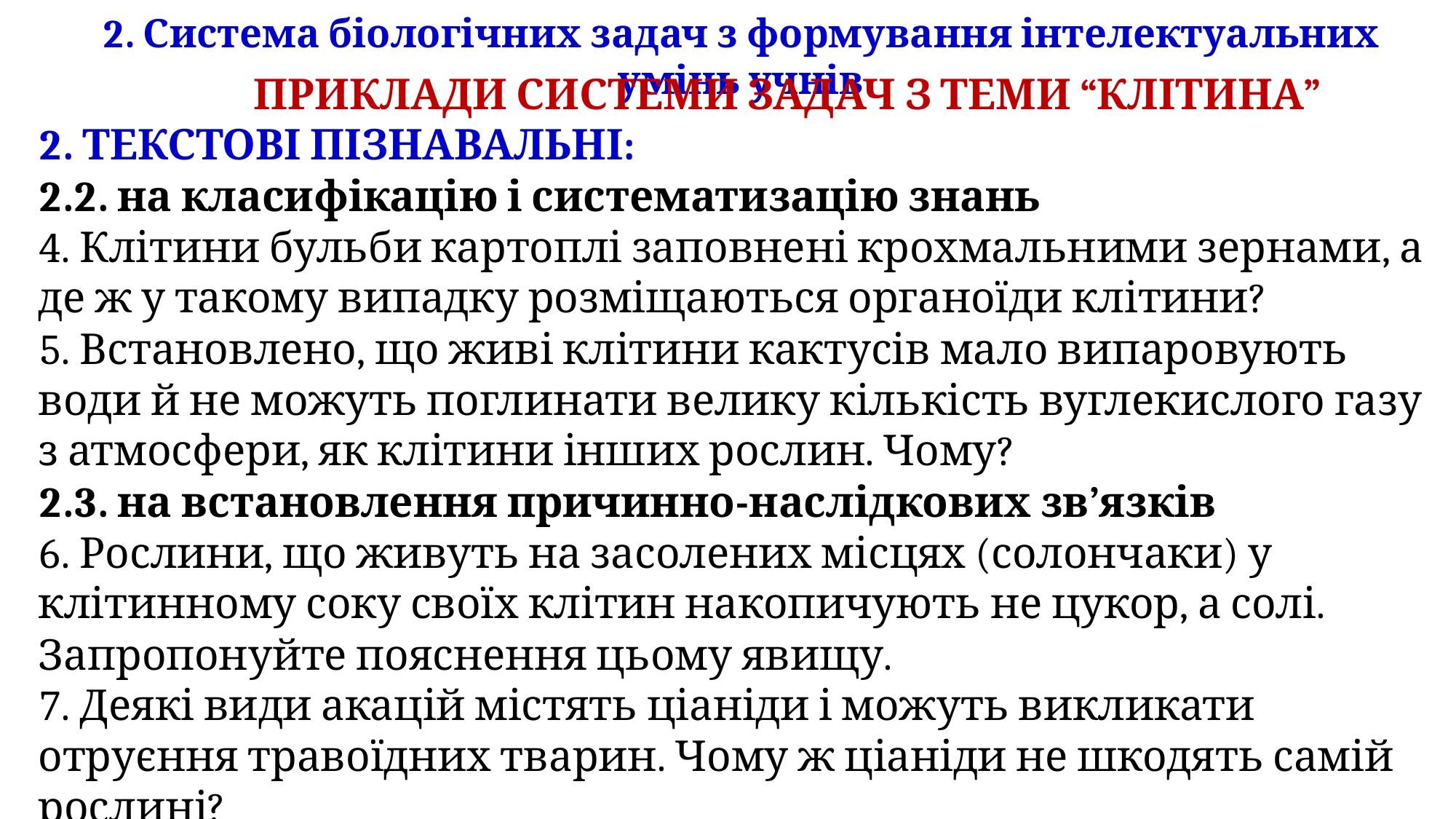

2. Система біологічних задач з формування інтелектуальних умінь учнів
	ПРИКЛАДИ СИСТЕМИ ЗАДАЧ З ТЕМИ “КЛІТИНА”
2. ТЕКСТОВІ ПІЗНАВАЛЬНІ:
2.2. на класифікацію і систематизацію знань
4. Клітини бульби картоплі заповнені крохмальними зернами, а де ж у такому випадку розміщаються органоїди клітини?
5. Встановлено, що живі клітини кактусів мало випаровують води й не можуть поглинати велику кількість вуглекислого газу з атмосфери, як клітини інших рослин. Чому?
2.3. на встановлення причинно-наслідкових зв’язків
6. Рослини, що живуть на засолених місцях (солончаки) у клітинному соку своїх клітин накопичують не цукор, а солі. Запропонуйте пояснення цьому явищу.
7. Деякі види акацій містять ціаніди і можуть викликати отруєння травоїдних тварин. Чому ж ціаніди не шкодять самій рослині?